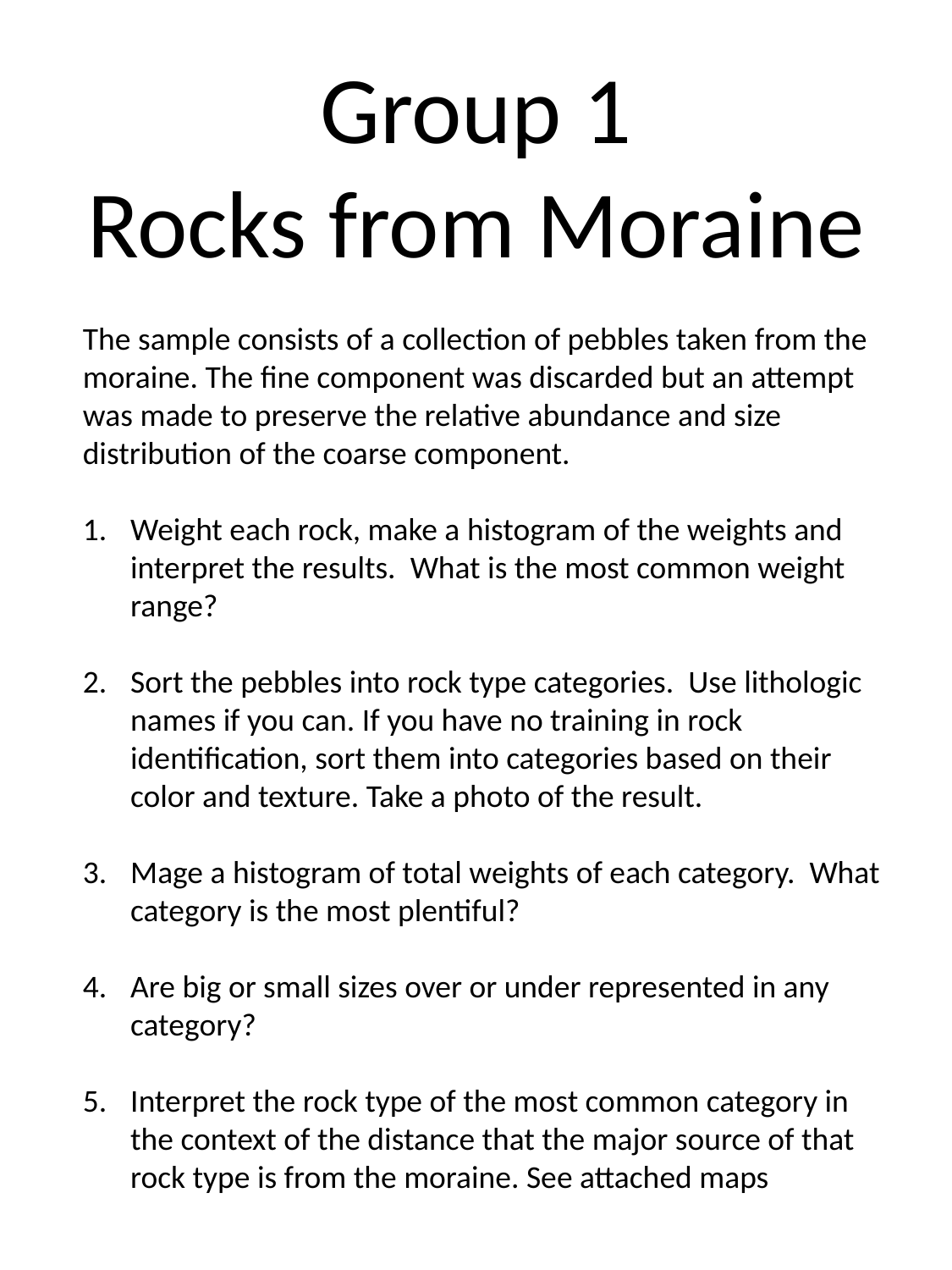

Group 1
Rocks from Moraine
The sample consists of a collection of pebbles taken from the moraine. The fine component was discarded but an attempt was made to preserve the relative abundance and size distribution of the coarse component.

Weight each rock, make a histogram of the weights and interpret the results.  What is the most common weight range?

Sort the pebbles into rock type categories.  Use lithologic  names if you can. If you have no training in rock identification, sort them into categories based on their color and texture. Take a photo of the result.

Mage a histogram of total weights of each category.  What category is the most plentiful?

Are big or small sizes over or under represented in any category?

Interpret the rock type of the most common category in the context of the distance that the major source of that rock type is from the moraine. See attached maps